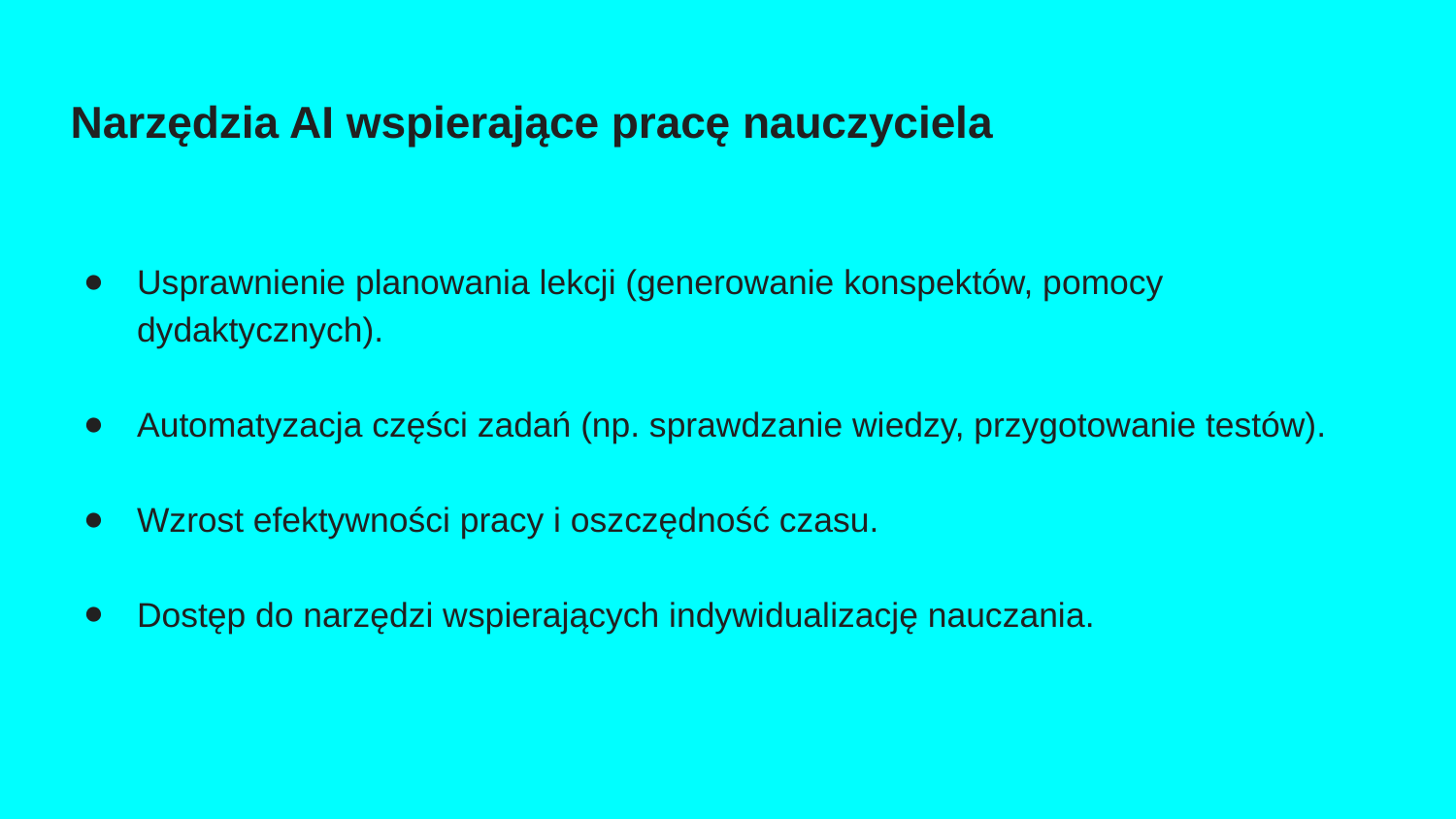

# Narzędzia AI wspierające pracę nauczyciela

Usprawnienie planowania lekcji (generowanie konspektów, pomocy dydaktycznych).
Automatyzacja części zadań (np. sprawdzanie wiedzy, przygotowanie testów).
Wzrost efektywności pracy i oszczędność czasu.
Dostęp do narzędzi wspierających indywidualizację nauczania.